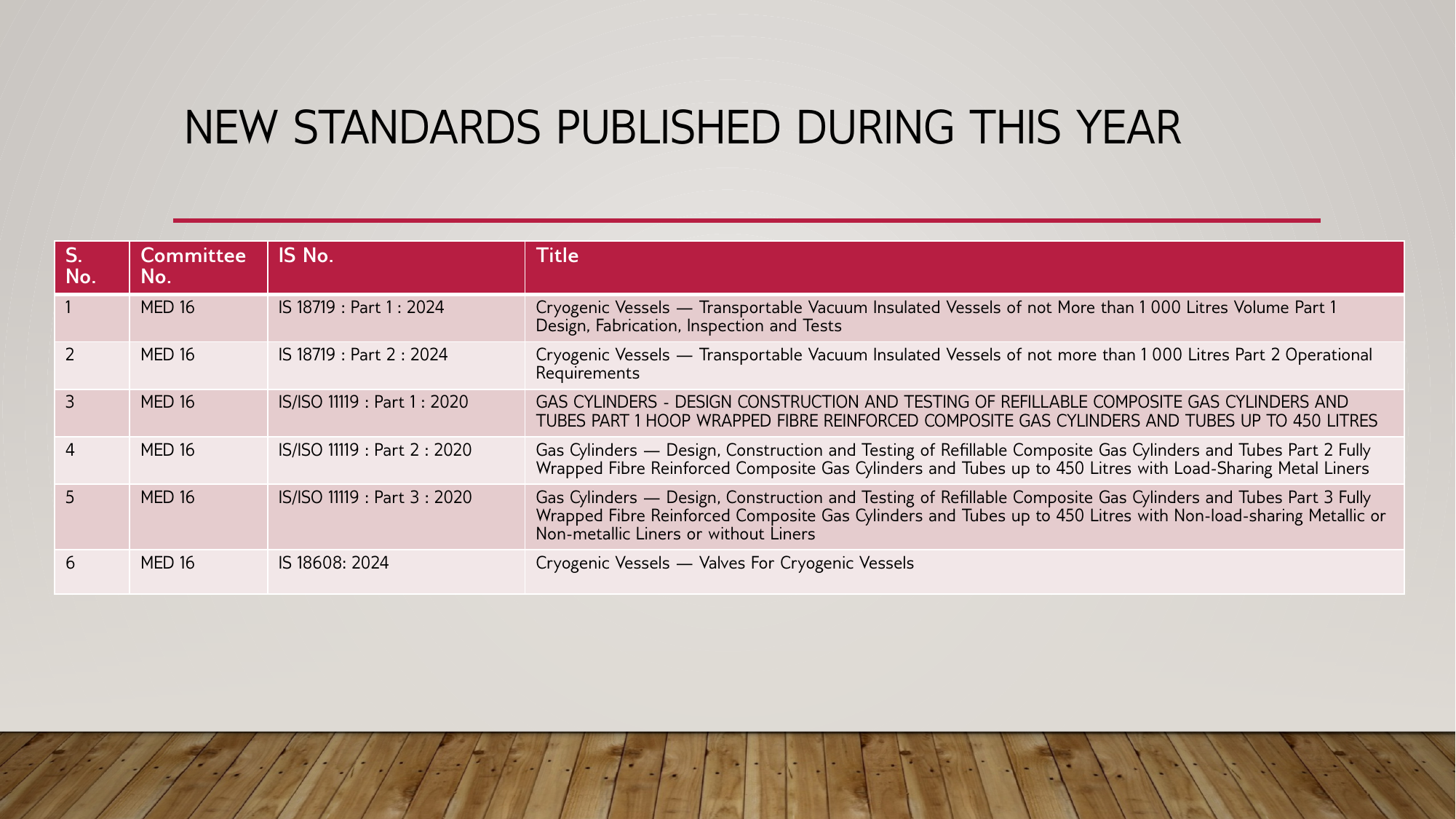

# New Standards published during this year
| S. No. | Committee No. | IS No. | Title |
| --- | --- | --- | --- |
| 1 | MED 16 | IS 18719 : Part 1 : 2024 | Cryogenic Vessels — Transportable Vacuum Insulated Vessels of not More than 1 000 Litres Volume Part 1 Design, Fabrication, Inspection and Tests |
| 2 | MED 16 | IS 18719 : Part 2 : 2024 | Cryogenic Vessels — Transportable Vacuum Insulated Vessels of not more than 1 000 Litres Part 2 Operational Requirements |
| 3 | MED 16 | IS/ISO 11119 : Part 1 : 2020 | GAS CYLINDERS - DESIGN CONSTRUCTION AND TESTING OF REFILLABLE COMPOSITE GAS CYLINDERS AND TUBES PART 1 HOOP WRAPPED FIBRE REINFORCED COMPOSITE GAS CYLINDERS AND TUBES UP TO 450 LITRES |
| 4 | MED 16 | IS/ISO 11119 : Part 2 : 2020 | Gas Cylinders — Design, Construction and Testing of Refillable Composite Gas Cylinders and Tubes Part 2 Fully Wrapped Fibre Reinforced Composite Gas Cylinders and Tubes up to 450 Litres with Load-Sharing Metal Liners |
| 5 | MED 16 | IS/ISO 11119 : Part 3 : 2020 | Gas Cylinders — Design, Construction and Testing of Refillable Composite Gas Cylinders and Tubes Part 3 Fully Wrapped Fibre Reinforced Composite Gas Cylinders and Tubes up to 450 Litres with Non-load-sharing Metallic or Non-metallic Liners or without Liners |
| 6 | MED 16 | IS 18608: 2024 | Cryogenic Vessels — Valves For Cryogenic Vessels |